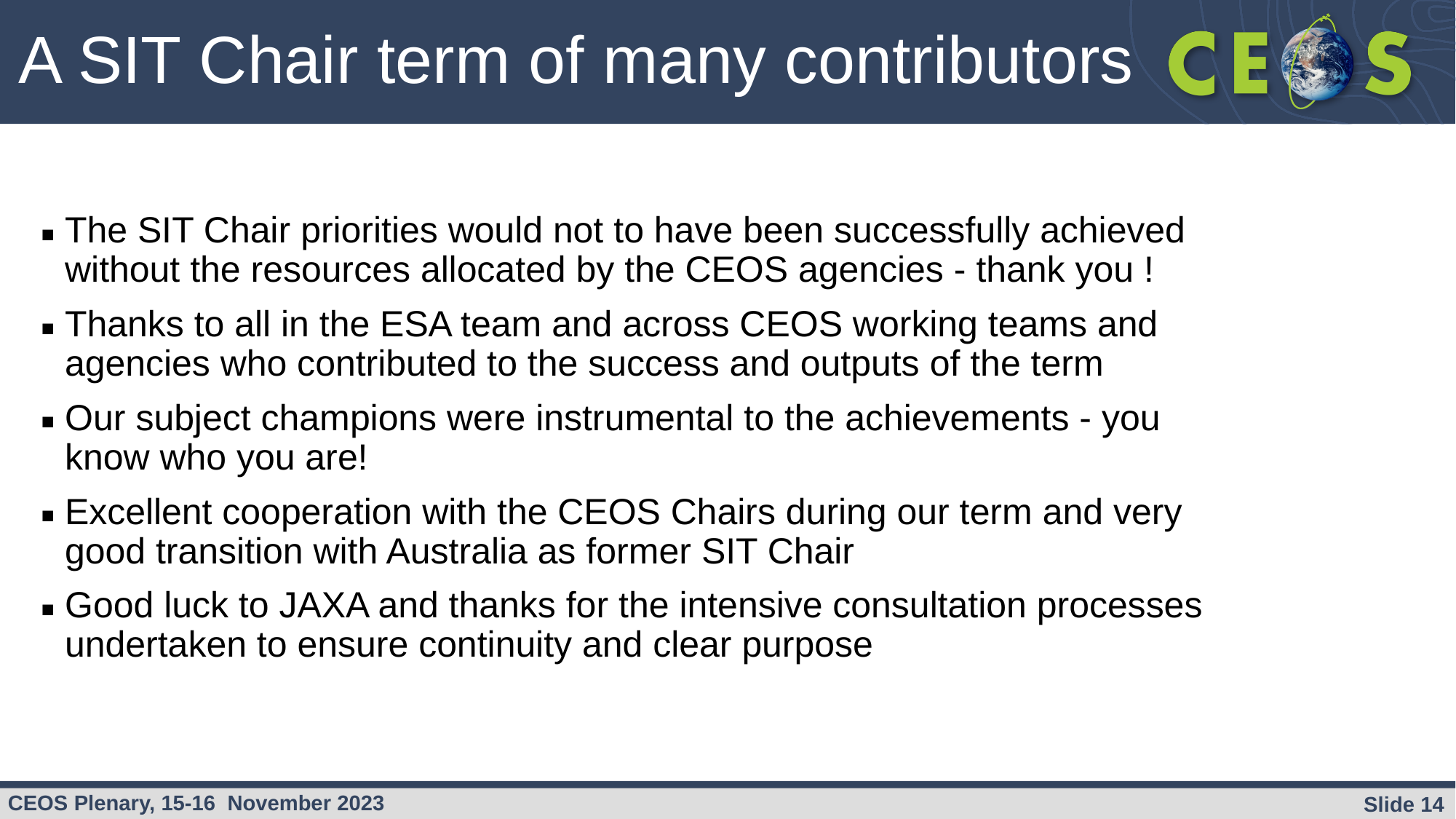

# A SIT Chair term of many contributors

The SIT Chair priorities would not to have been successfully achieved without the resources allocated by the CEOS agencies - thank you !
Thanks to all in the ESA team and across CEOS working teams and agencies who contributed to the success and outputs of the term
Our subject champions were instrumental to the achievements - you know who you are!
Excellent cooperation with the CEOS Chairs during our term and very good transition with Australia as former SIT Chair
Good luck to JAXA and thanks for the intensive consultation processes undertaken to ensure continuity and clear purpose